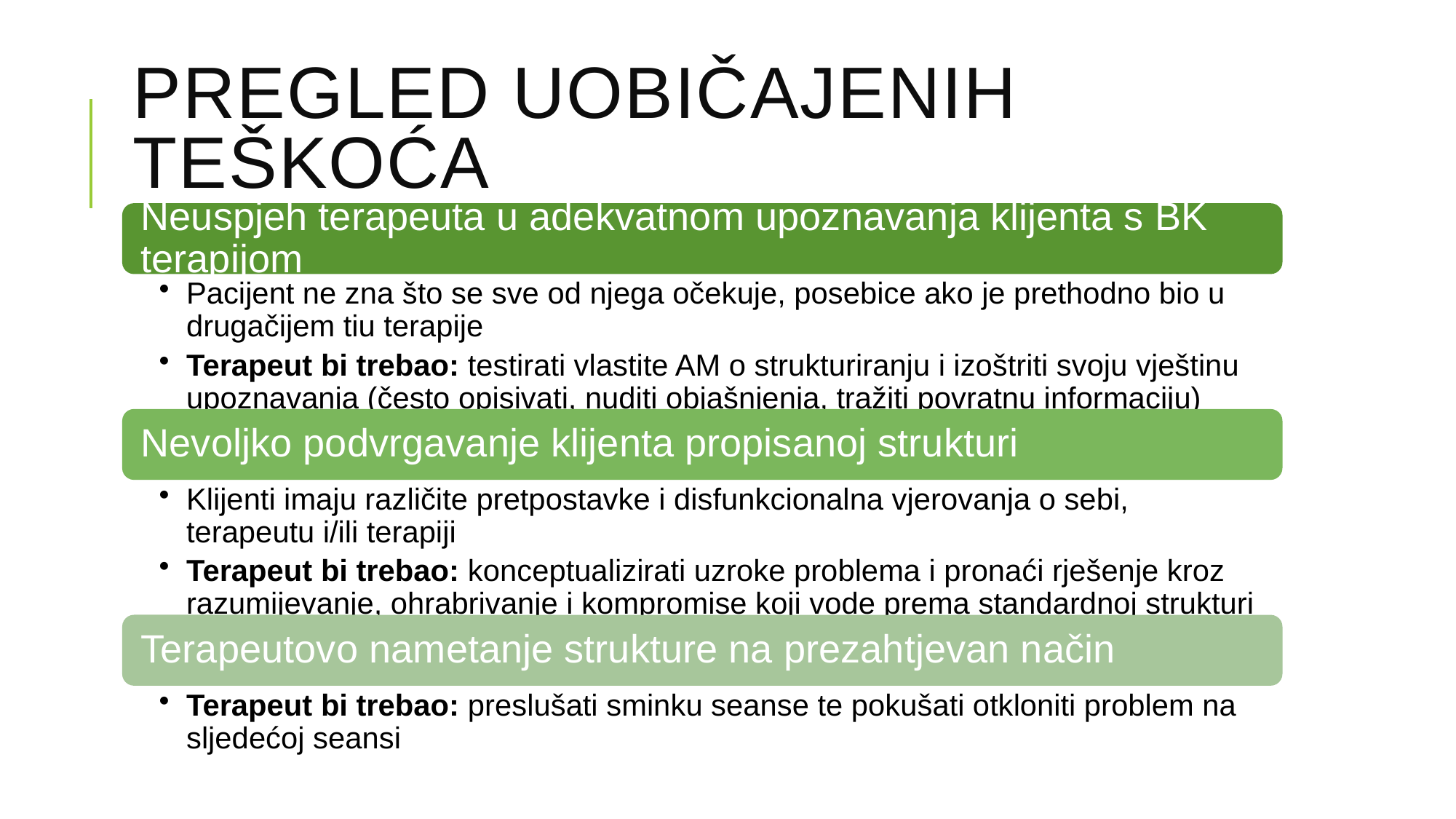

# Pregled uobičajenih teškoća
Neuspjeh terapeuta u adekvatnom upoznavanja klijenta s BK terapijom
Pacijent ne zna što se sve od njega očekuje, posebice ako je prethodno bio u drugačijem tiu terapije
Terapeut bi trebao: testirati vlastite AM o strukturiranju i izoštriti svoju vještinu upoznavanja (često opisivati, nuditi objašnjenja, tražiti povratnu informaciju)
Nevoljko podvrgavanje klijenta propisanoj strukturi
Klijenti imaju različite pretpostavke i disfunkcionalna vjerovanja o sebi, terapeutu i/ili terapiji
Terapeut bi trebao: konceptualizirati uzroke problema i pronaći rješenje kroz razumijevanje, ohrabrivanje i kompromise koji vode prema standardnoj strukturi terapije
Terapeutovo nametanje strukture na prezahtjevan način
Terapeut bi trebao: preslušati sminku seanse te pokušati otkloniti problem na sljedećoj seansi